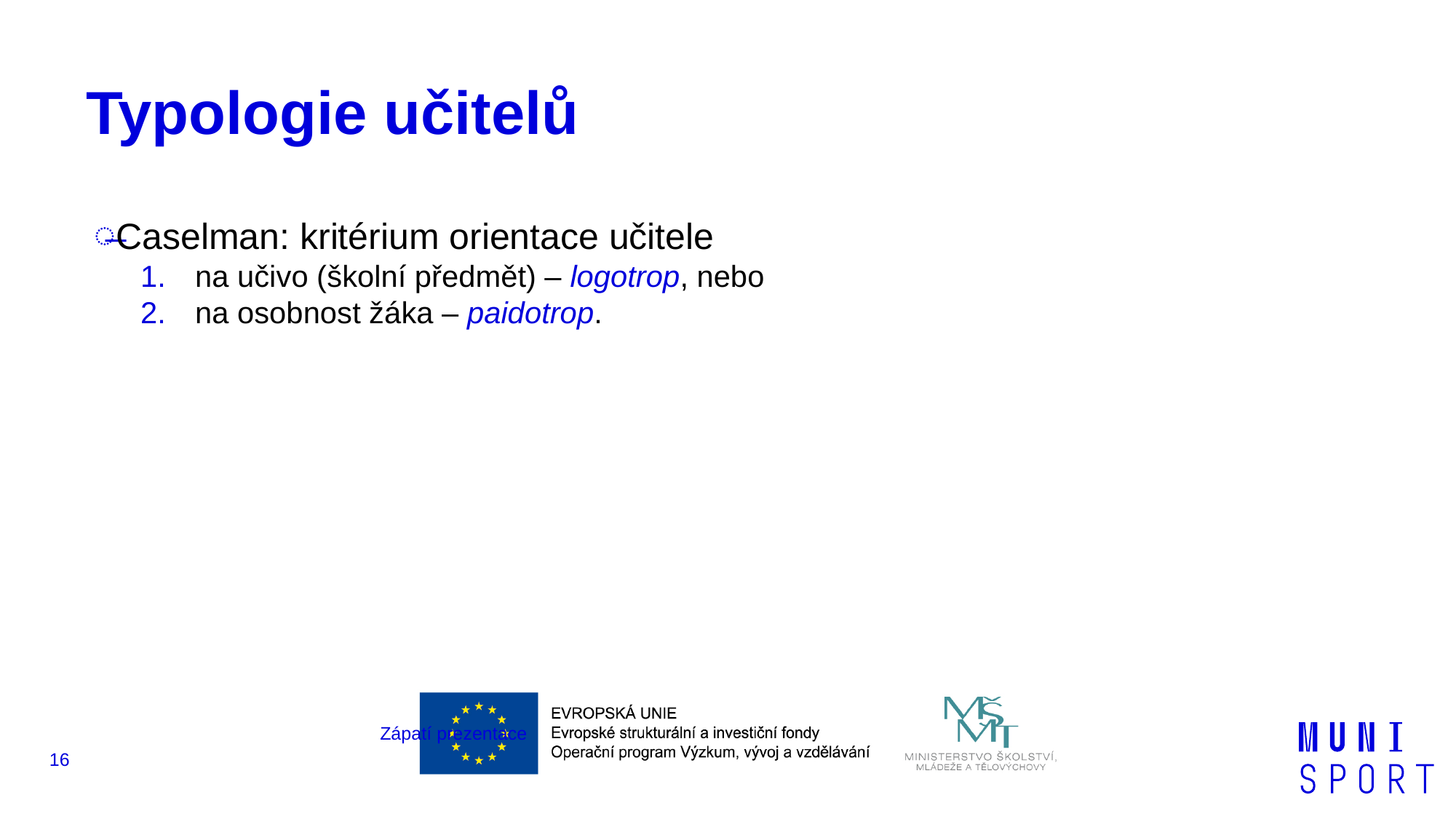

# Typologie učitelů
Caselman: kritérium orientace učitele
na učivo (školní předmět) – logotrop, nebo
na osobnost žáka – paidotrop.

Zápatí prezentace
16